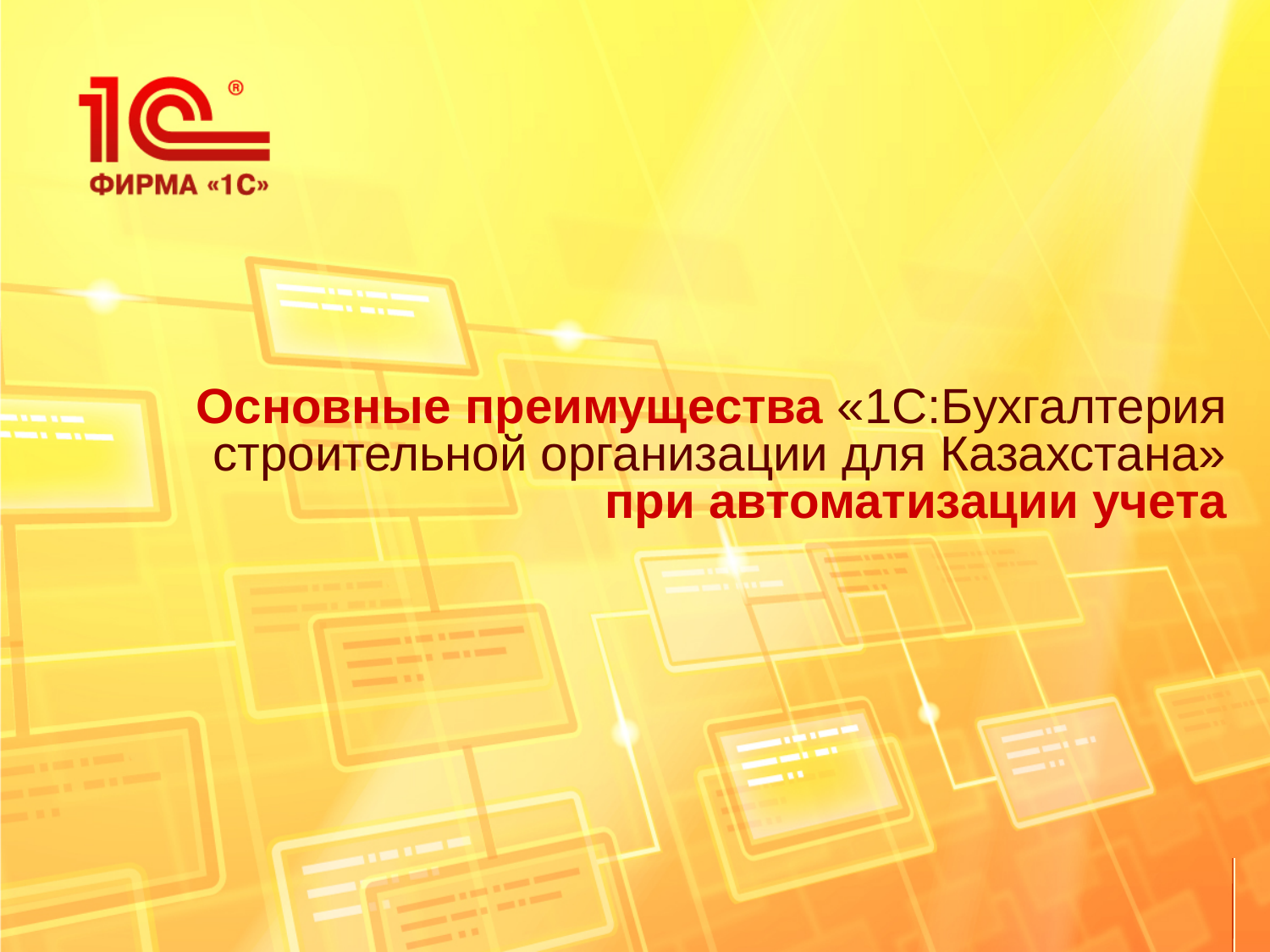

Основные преимущества «1С:Бухгалтерия строительной организации для Казахстана»
  при автоматизации учета